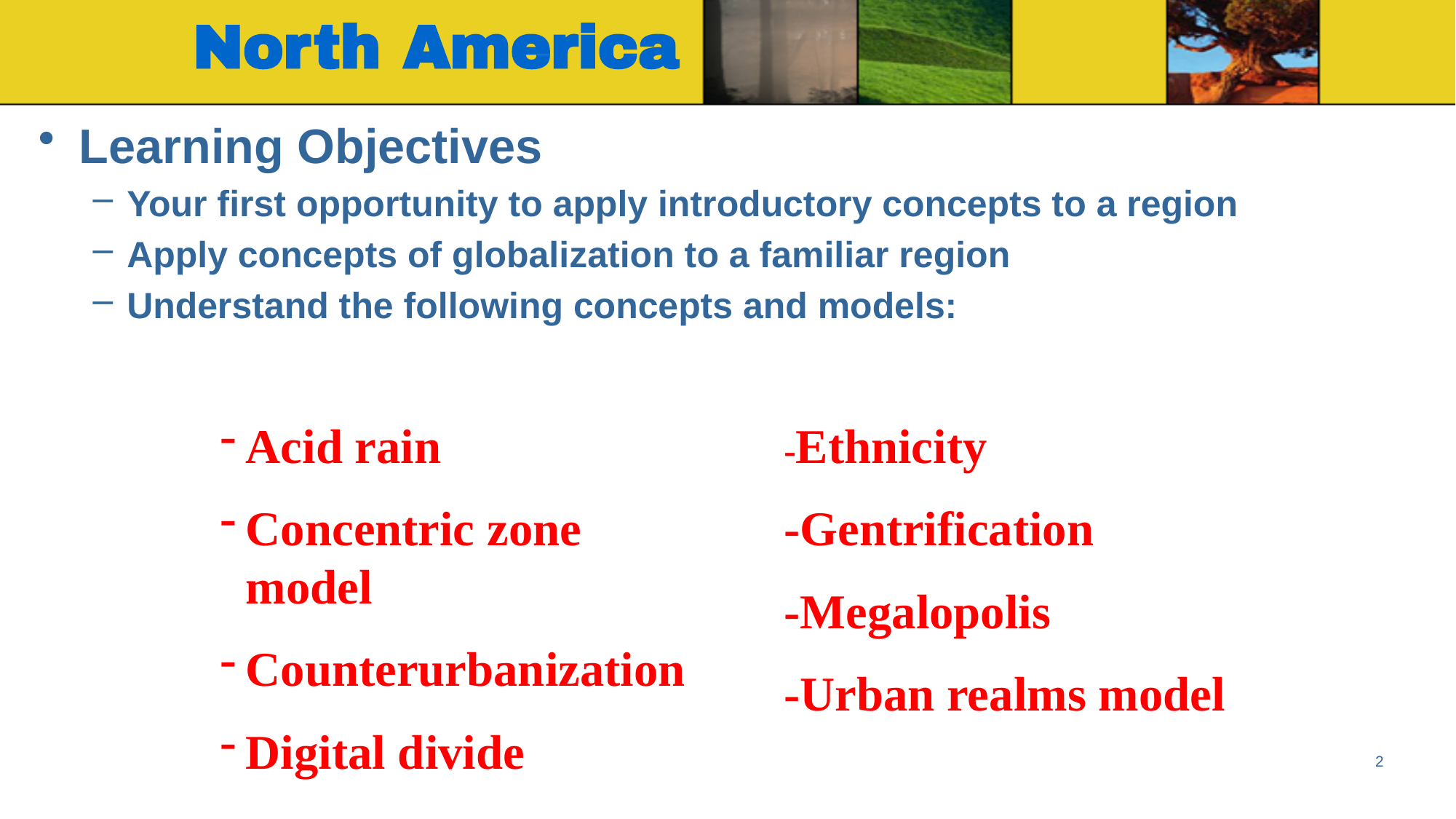

# North America
Learning Objectives
Your first opportunity to apply introductory concepts to a region
Apply concepts of globalization to a familiar region
Understand the following concepts and models:
Acid rain
Concentric zone model
Counterurbanization
Digital divide
-Ethnicity
-Gentrification
-Megalopolis
-Urban realms model
2